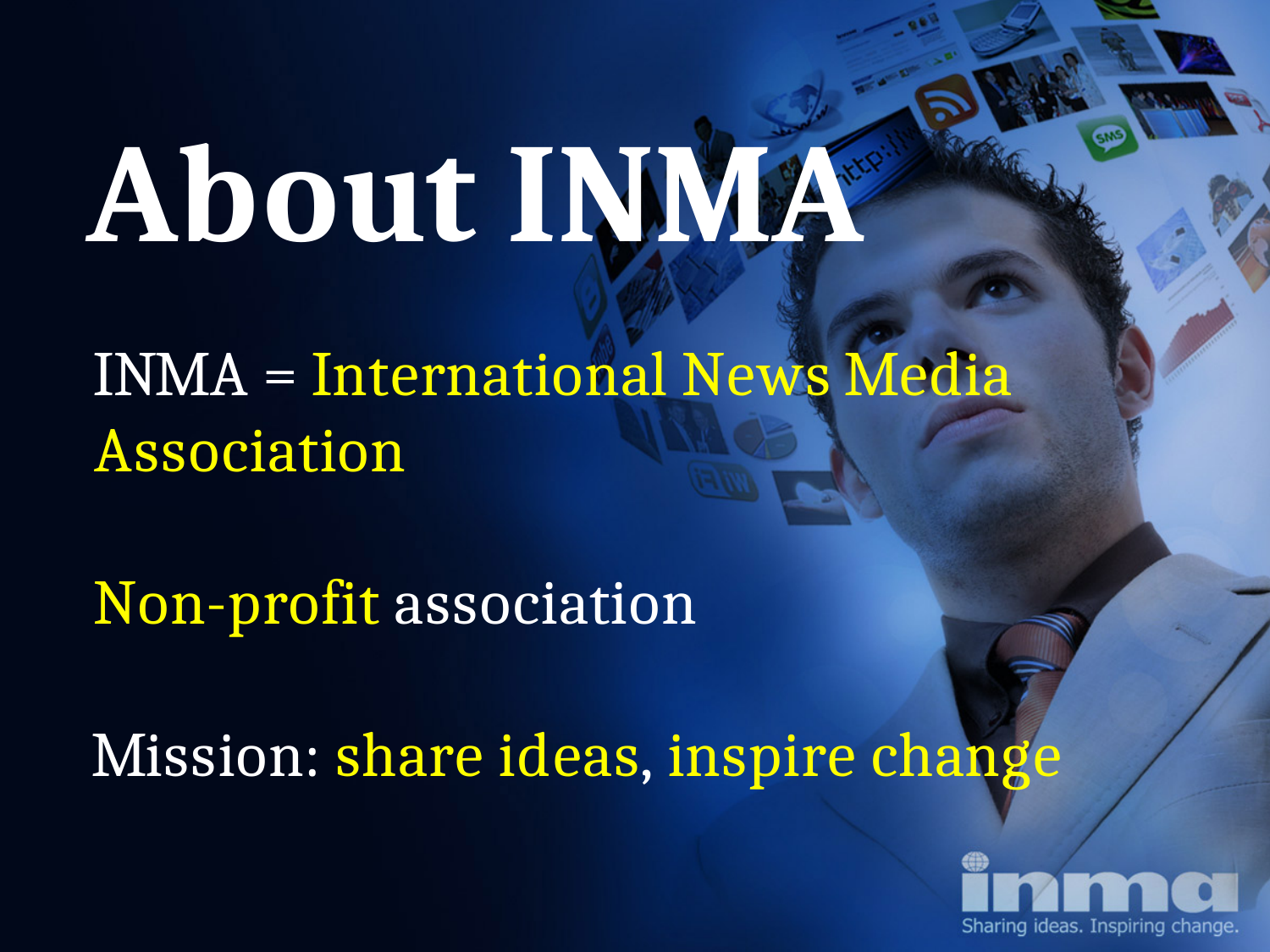

About INMA
INMA = International News Media Association

Non-profit association

Mission: share ideas, inspire change